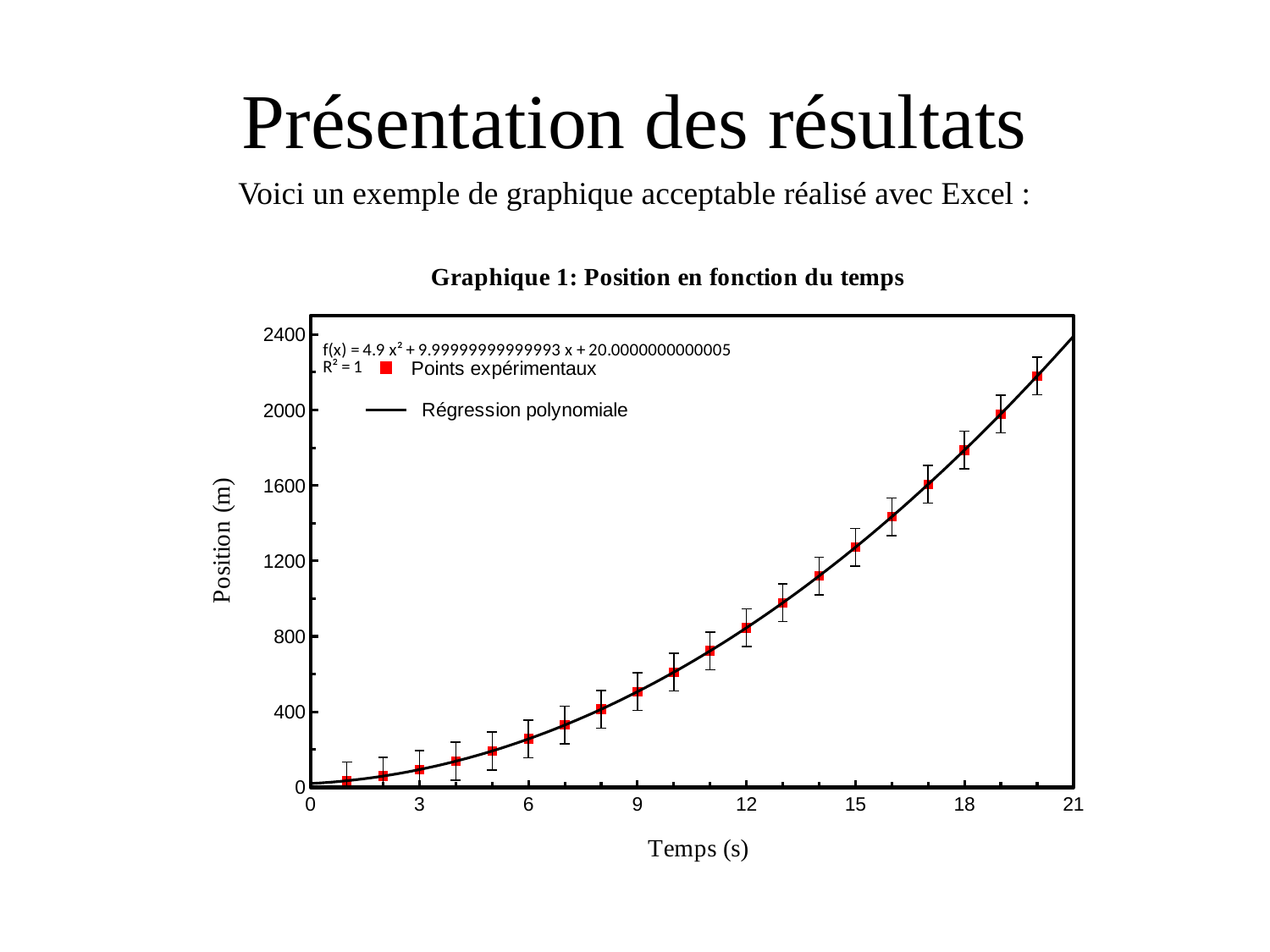

# Présentation des résultats
Voici un exemple de graphique acceptable réalisé avec Excel :

### Chart: Graphique 1: Position en fonction du temps

| Category |  |
|---|---|